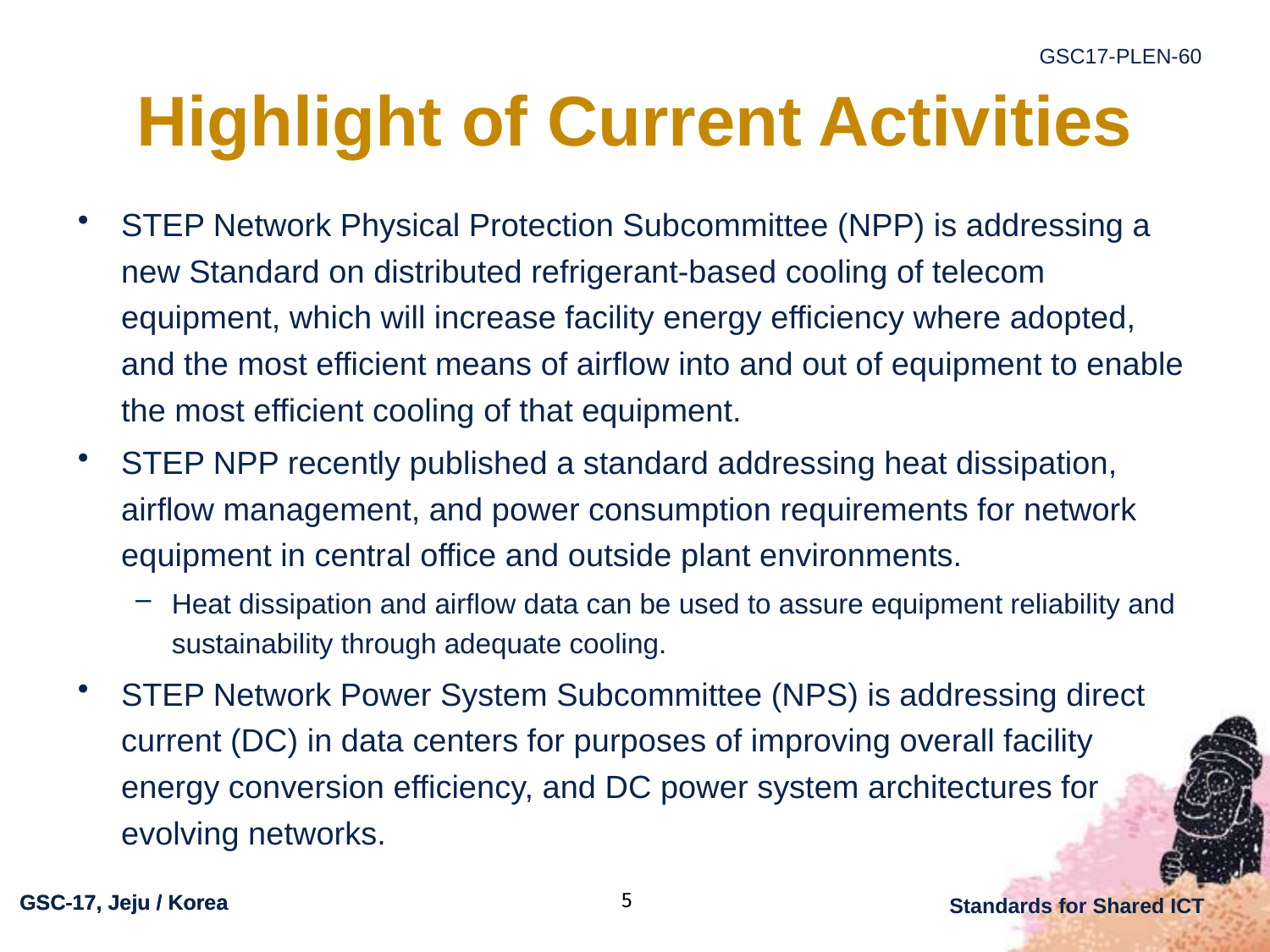

# Highlight of Current Activities
STEP Network Physical Protection Subcommittee (NPP) is addressing a new Standard on distributed refrigerant-based cooling of telecom equipment, which will increase facility energy efficiency where adopted, and the most efficient means of airflow into and out of equipment to enable the most efficient cooling of that equipment.
STEP NPP recently published a standard addressing heat dissipation, airflow management, and power consumption requirements for network equipment in central office and outside plant environments.
Heat dissipation and airflow data can be used to assure equipment reliability and sustainability through adequate cooling.
STEP Network Power System Subcommittee (NPS) is addressing direct current (DC) in data centers for purposes of improving overall facility energy conversion efficiency, and DC power system architectures for evolving networks.
5